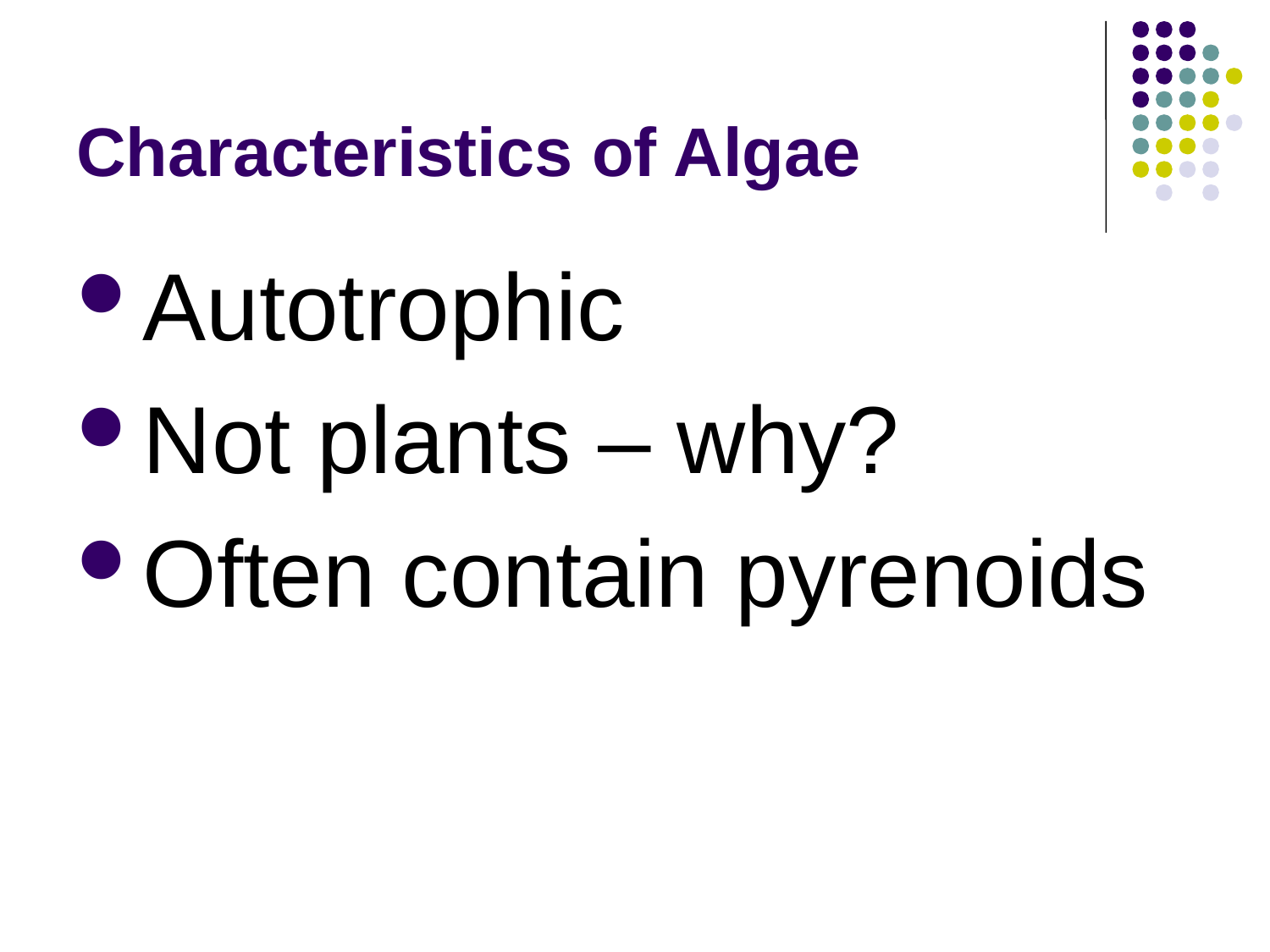

# Characteristics of Algae
Autotrophic
Not plants – why?
Often contain pyrenoids